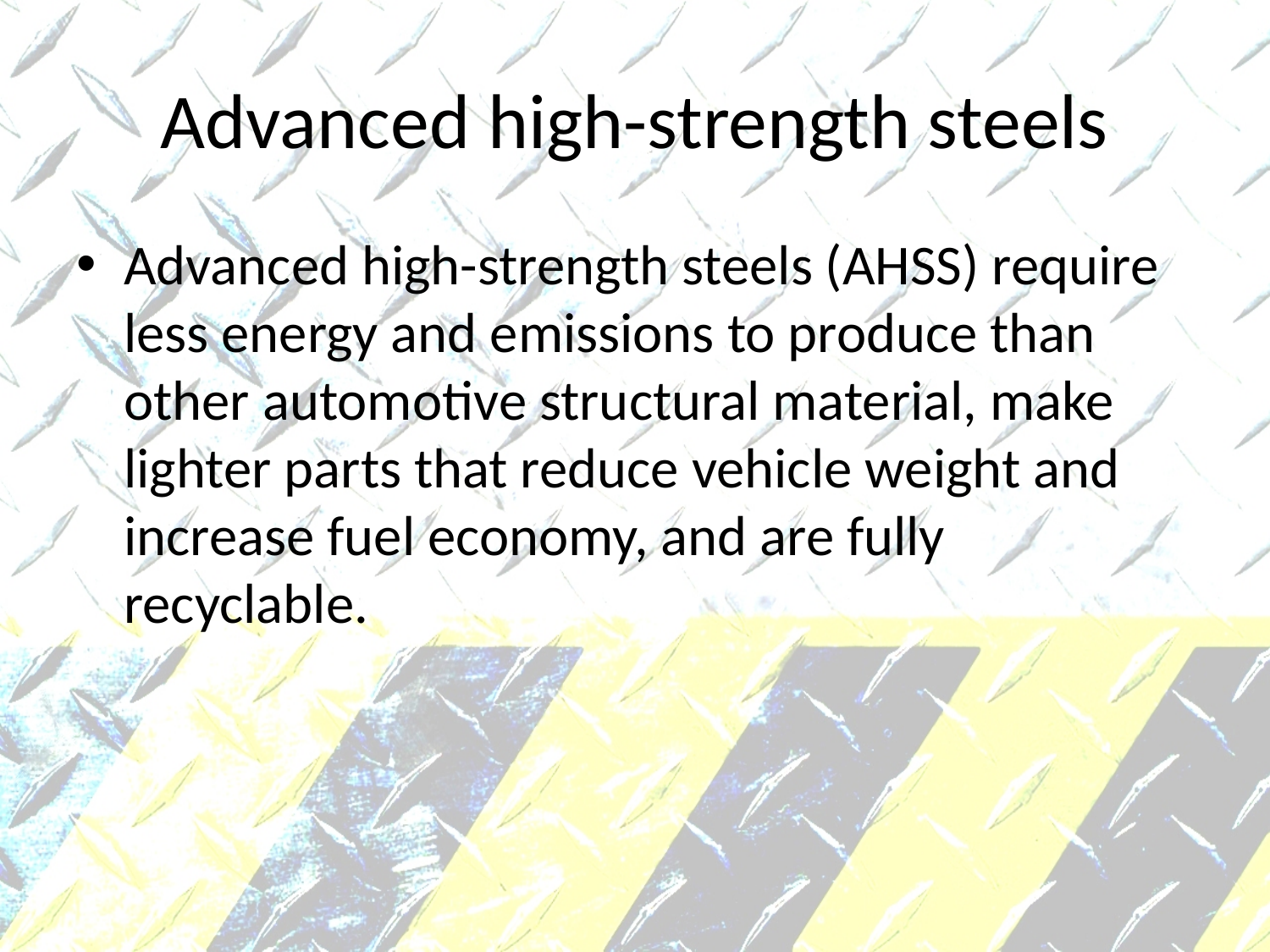

# Advanced high-strength steels
Advanced high-strength steels (AHSS) require less energy and emissions to produce than other automotive structural material, make lighter parts that reduce vehicle weight and increase fuel economy, and are fully recyclable.